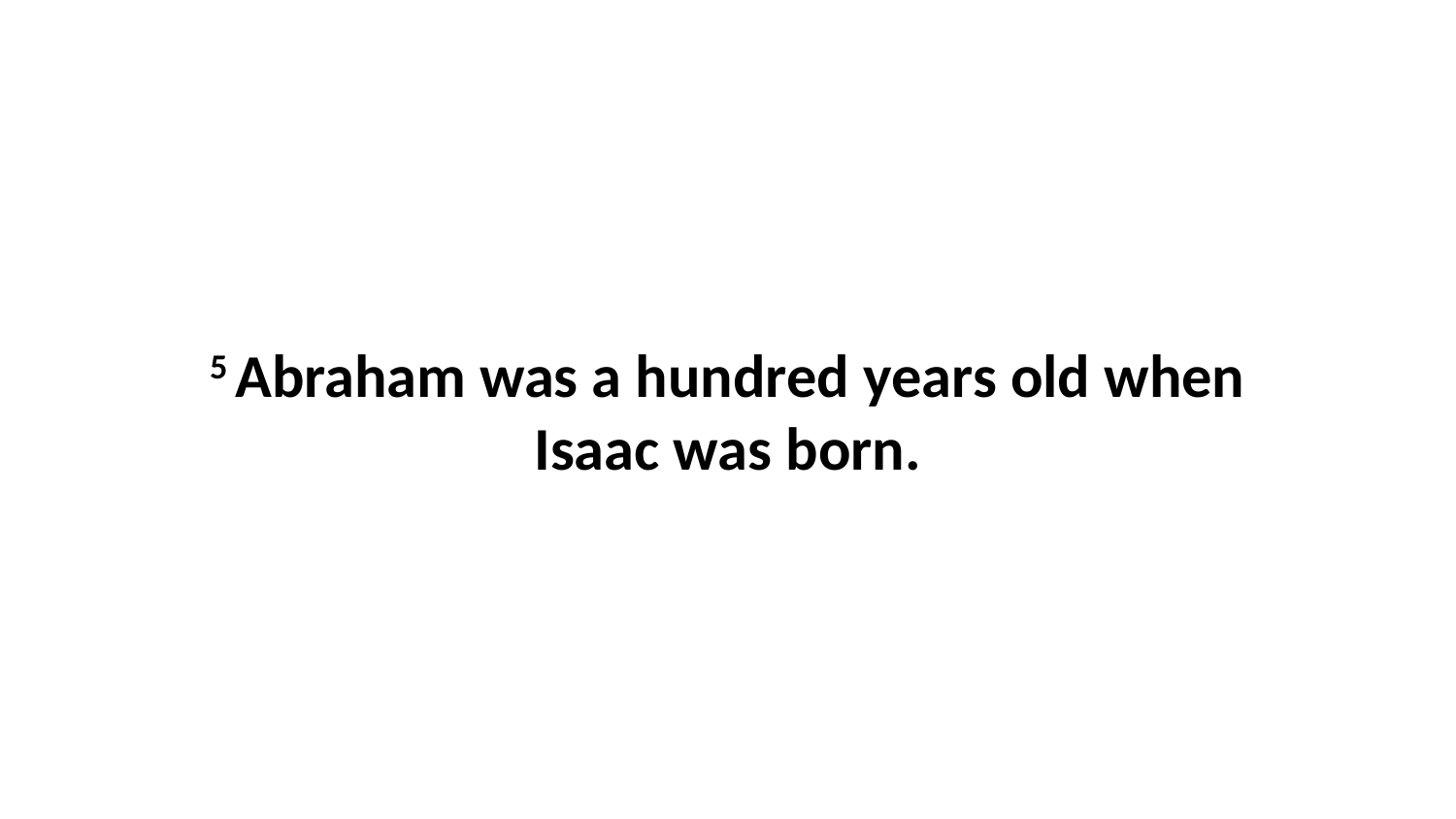

5 Abraham was a hundred years old when Isaac was born.